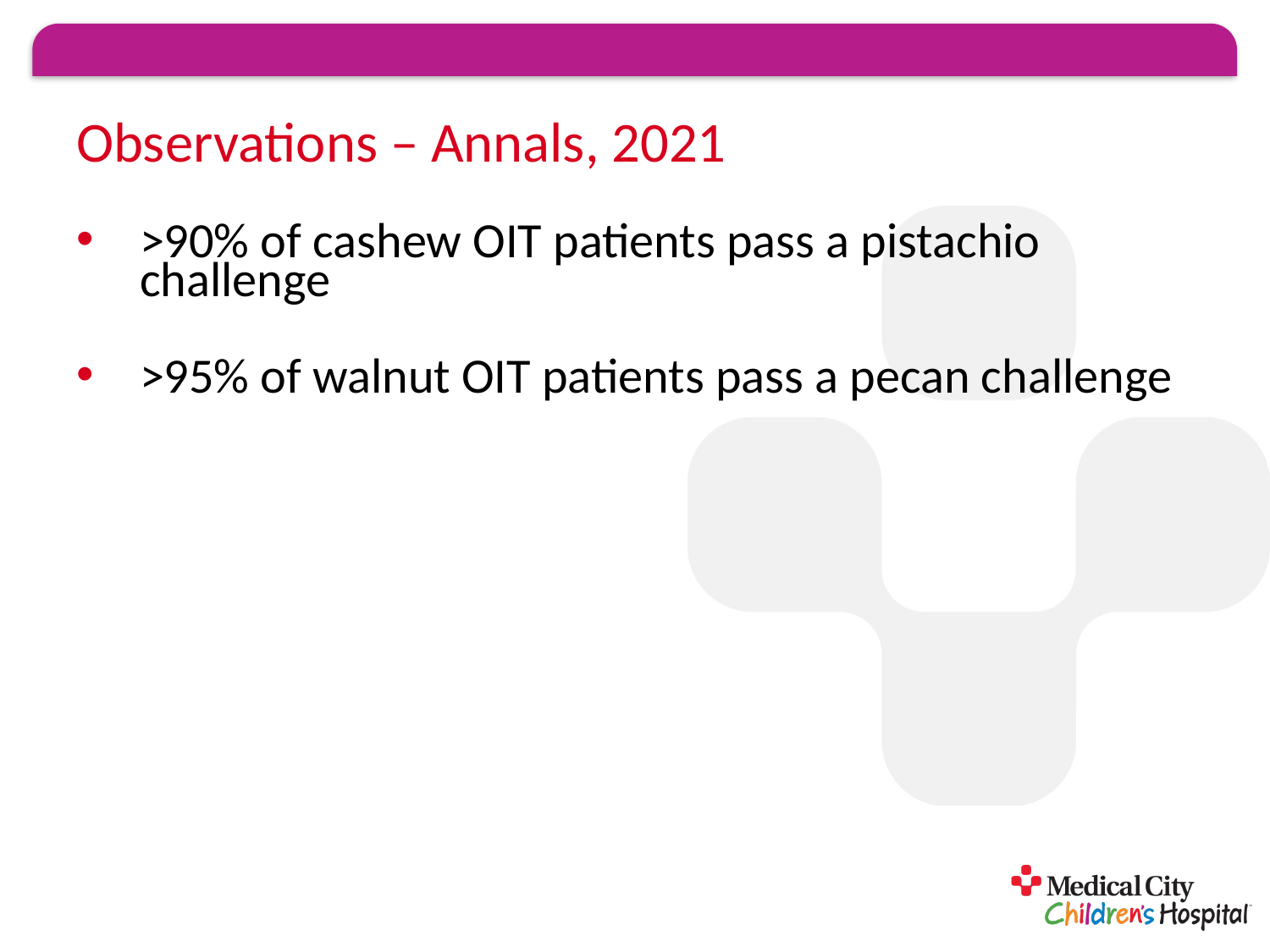

# Observations – Annals, 2021
>90% of cashew OIT patients pass a pistachio challenge

>95% of walnut OIT patients pass a pecan challenge